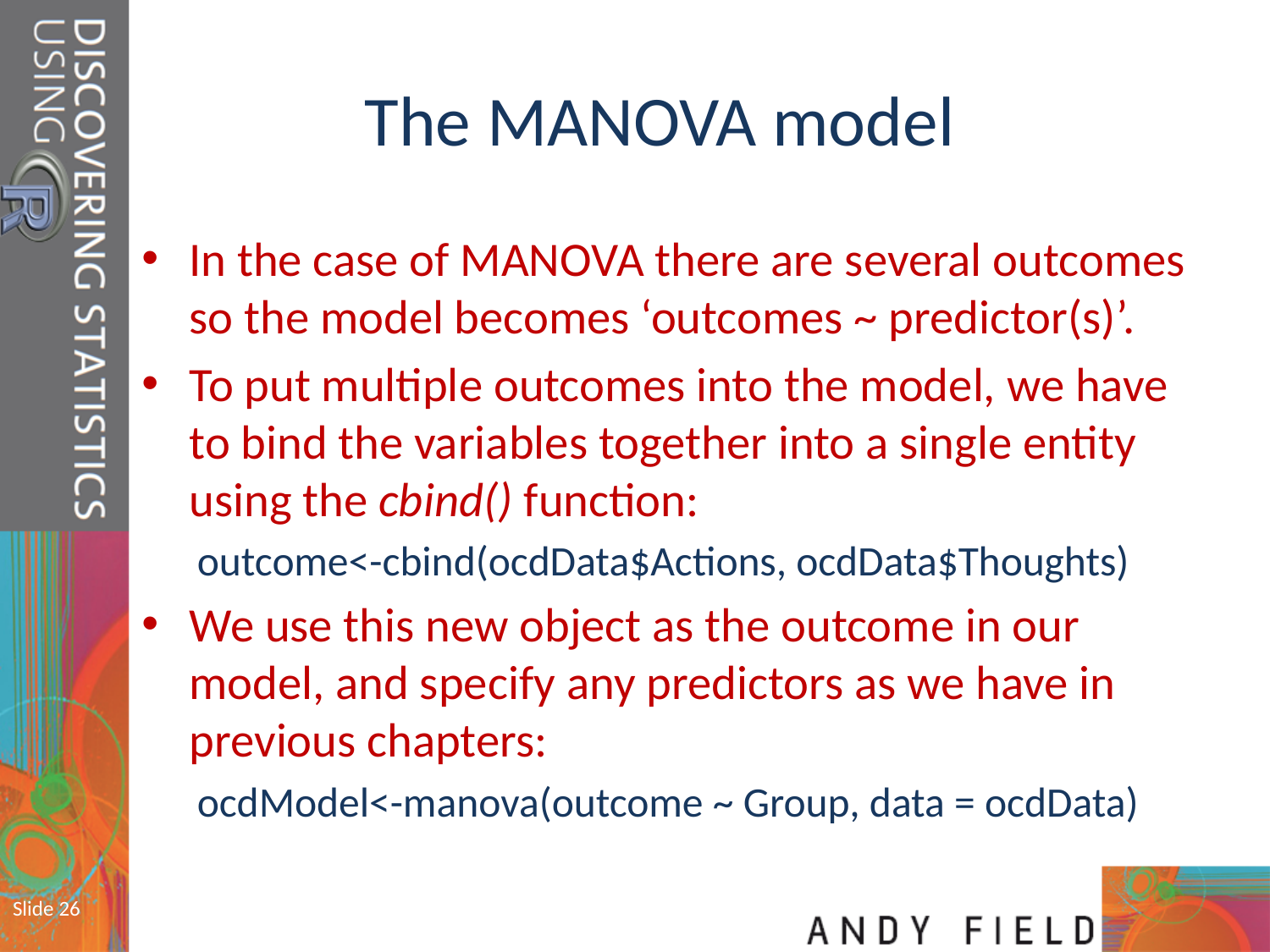

# The MANOVA model
In the case of MANOVA there are several outcomes so the model becomes ‘outcomes ~ predictor(s)’.
To put multiple outcomes into the model, we have to bind the variables together into a single entity using the cbind() function:
outcome<-cbind(ocdData$Actions, ocdData$Thoughts)
We use this new object as the outcome in our model, and specify any predictors as we have in previous chapters:
ocdModel<-manova(outcome ~ Group, data = ocdData)

Slide 26